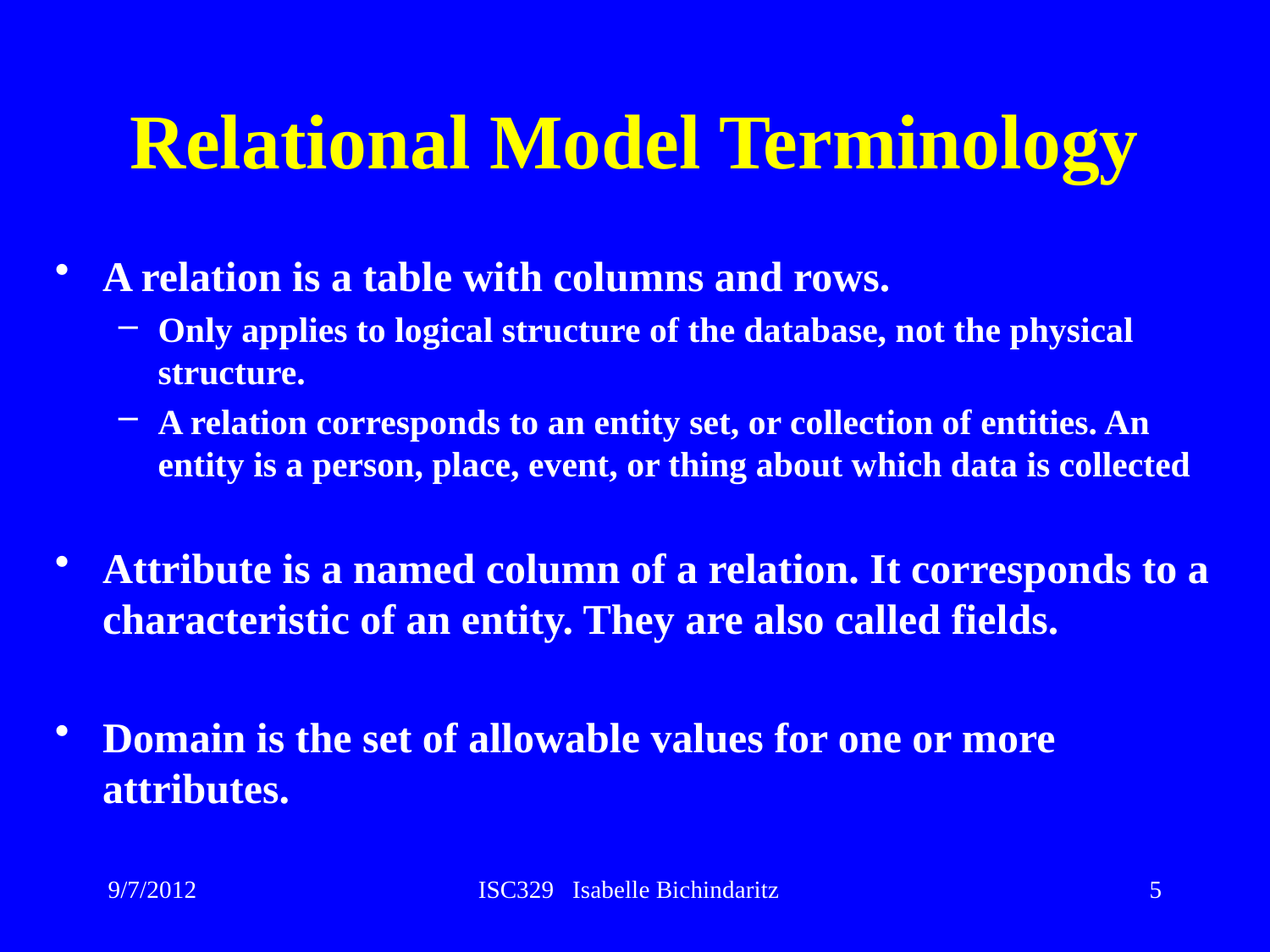

# Relational Model Terminology
A relation is a table with columns and rows.
Only applies to logical structure of the database, not the physical structure.
A relation corresponds to an entity set, or collection of entities. An entity is a person, place, event, or thing about which data is collected

Attribute is a named column of a relation. It corresponds to a characteristic of an entity. They are also called fields.

Domain is the set of allowable values for one or more attributes.
9/7/2012
ISC329   Isabelle Bichindaritz
5